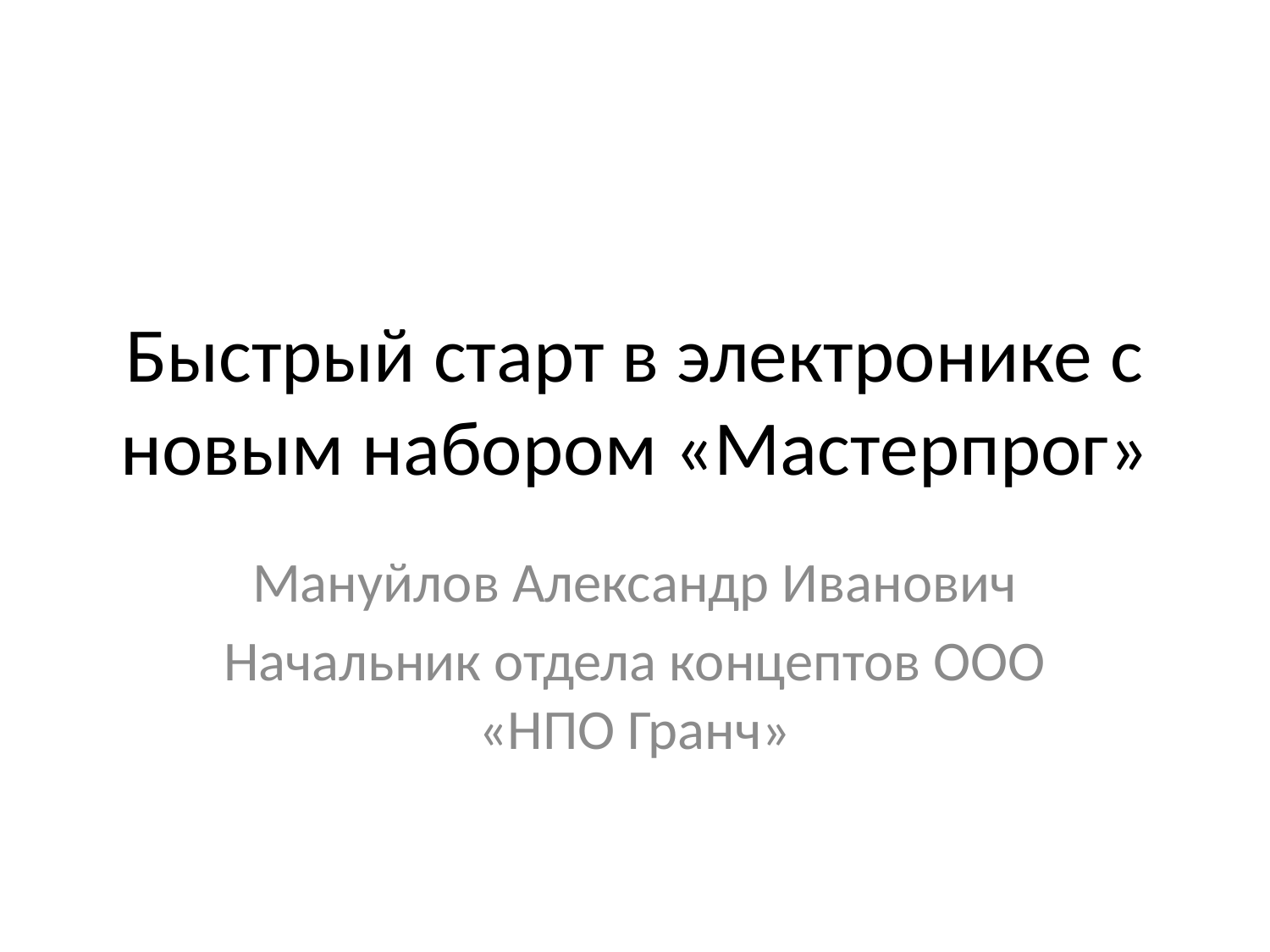

# Быстрый старт в электронике с новым набором «Мастерпрог»
Мануйлов Александр Иванович
Начальник отдела концептов ООО «НПО Гранч»